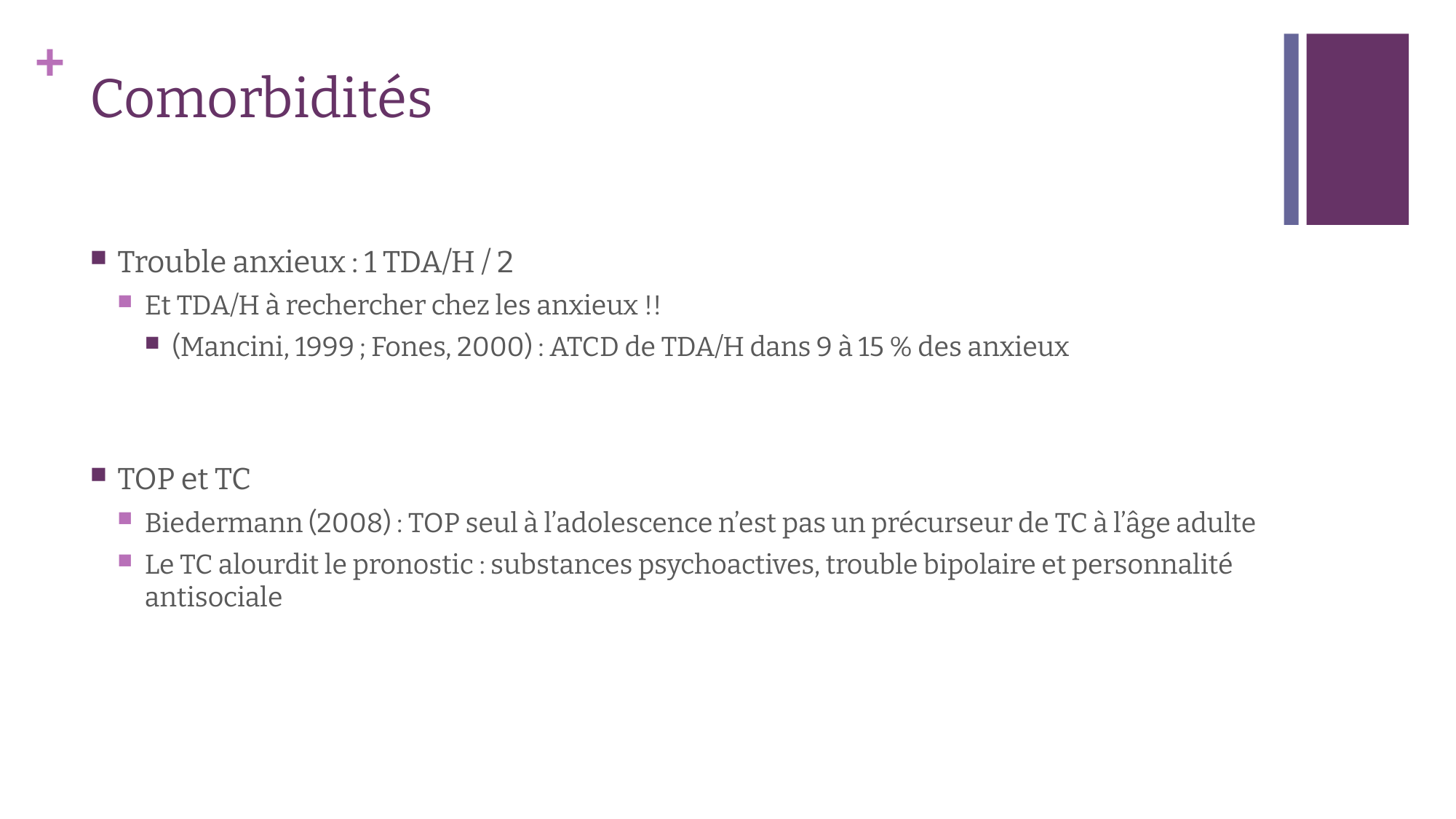

# Comorbidités
Trouble anxieux : 1 TDA/H / 2
Et TDA/H à rechercher chez les anxieux !!
(Mancini, 1999 ; Fones, 2000) : ATCD de TDA/H dans 9 à 15 % des anxieux

TOP et TC
Biedermann (2008) : TOP seul à l’adolescence n’est pas un précurseur de TC à l’âge adulte
Le TC alourdit le pronostic : substances psychoactives, trouble bipolaire et personnalité antisociale